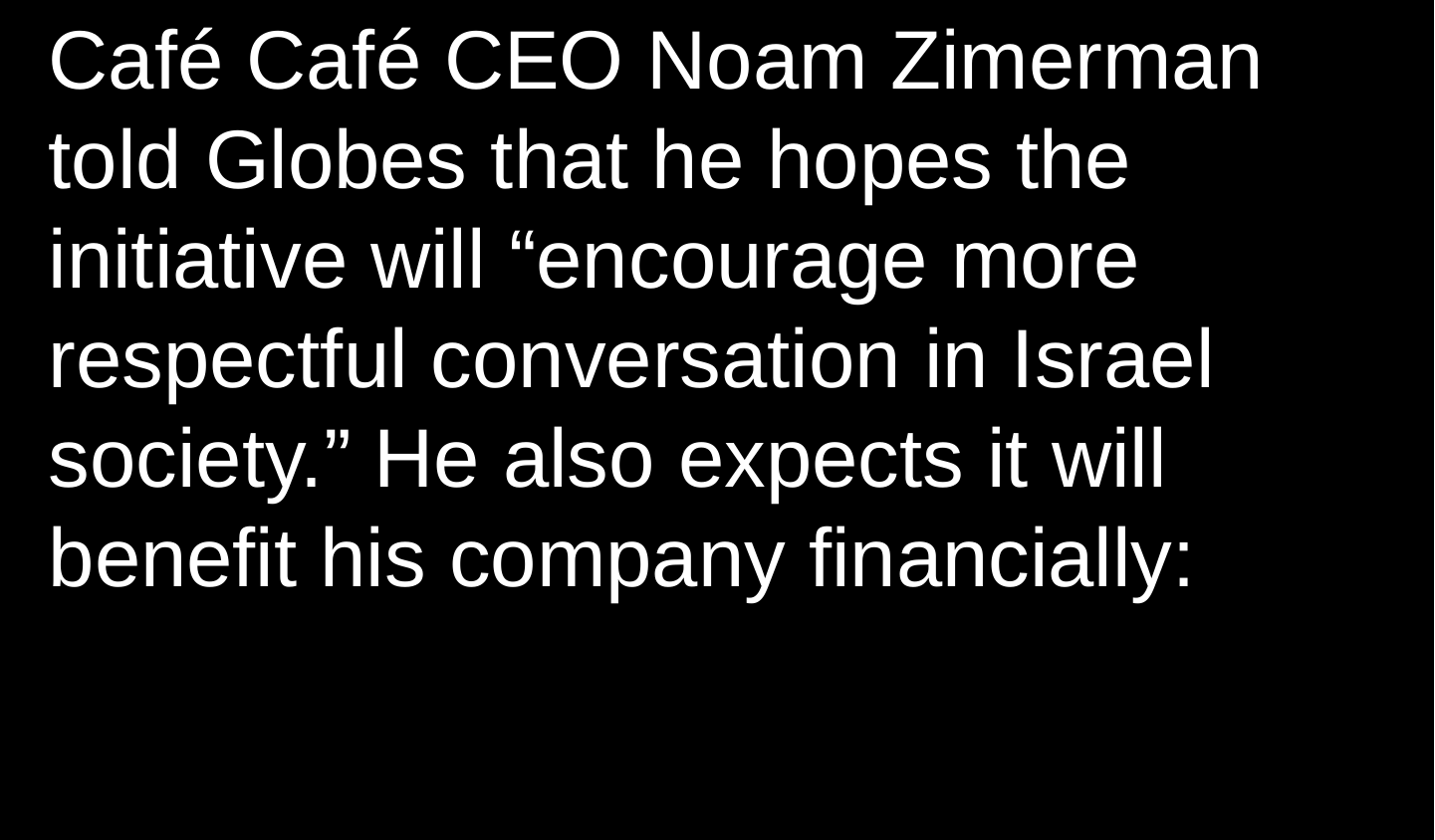

Café Café CEO Noam Zimerman told Globes that he hopes the initiative will “encourage more respectful conversation in Israel society.” He also expects it will benefit his company financially: